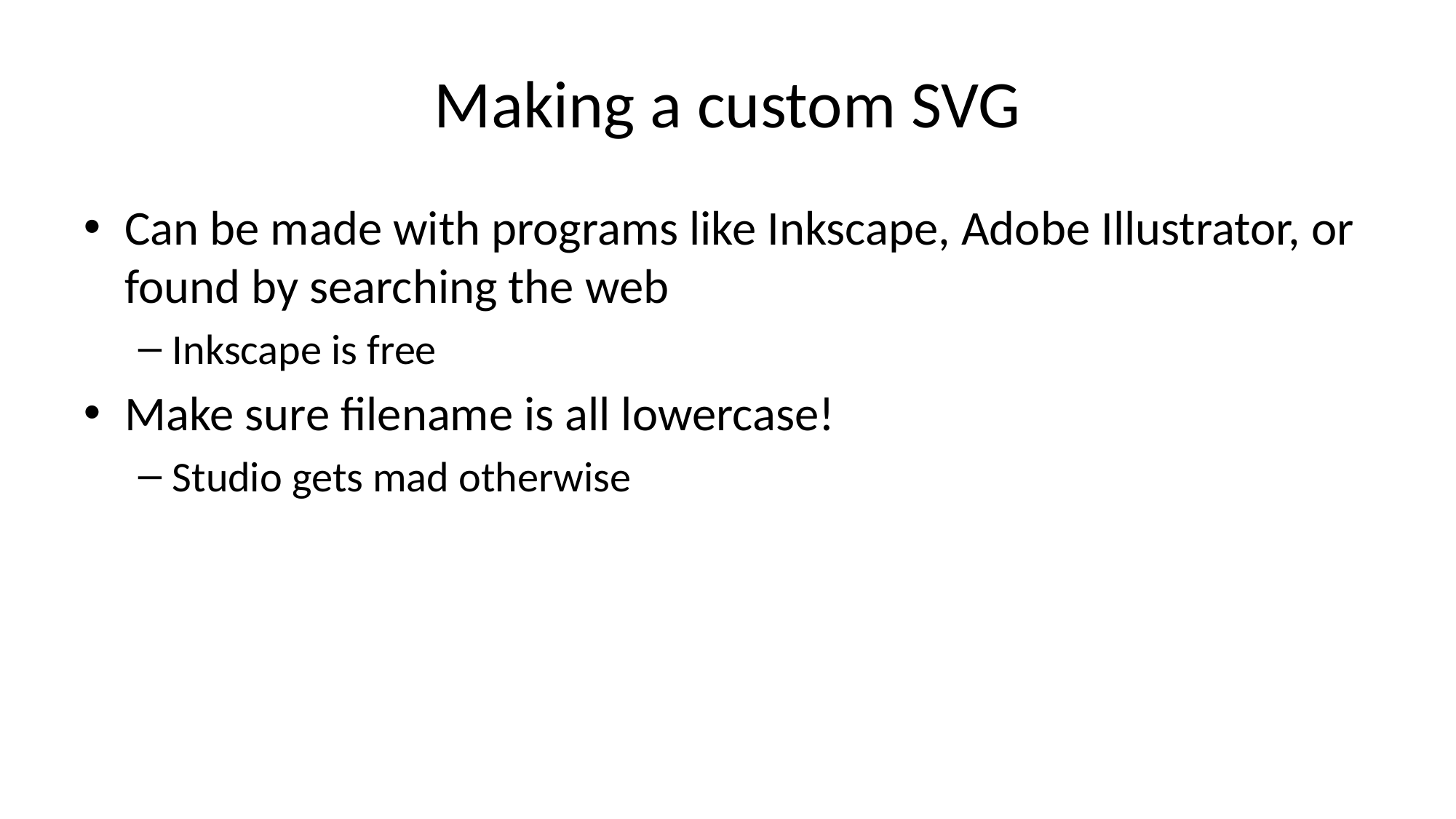

# Making a custom SVG
Can be made with programs like Inkscape, Adobe Illustrator, or found by searching the web
Inkscape is free
Make sure filename is all lowercase!
Studio gets mad otherwise